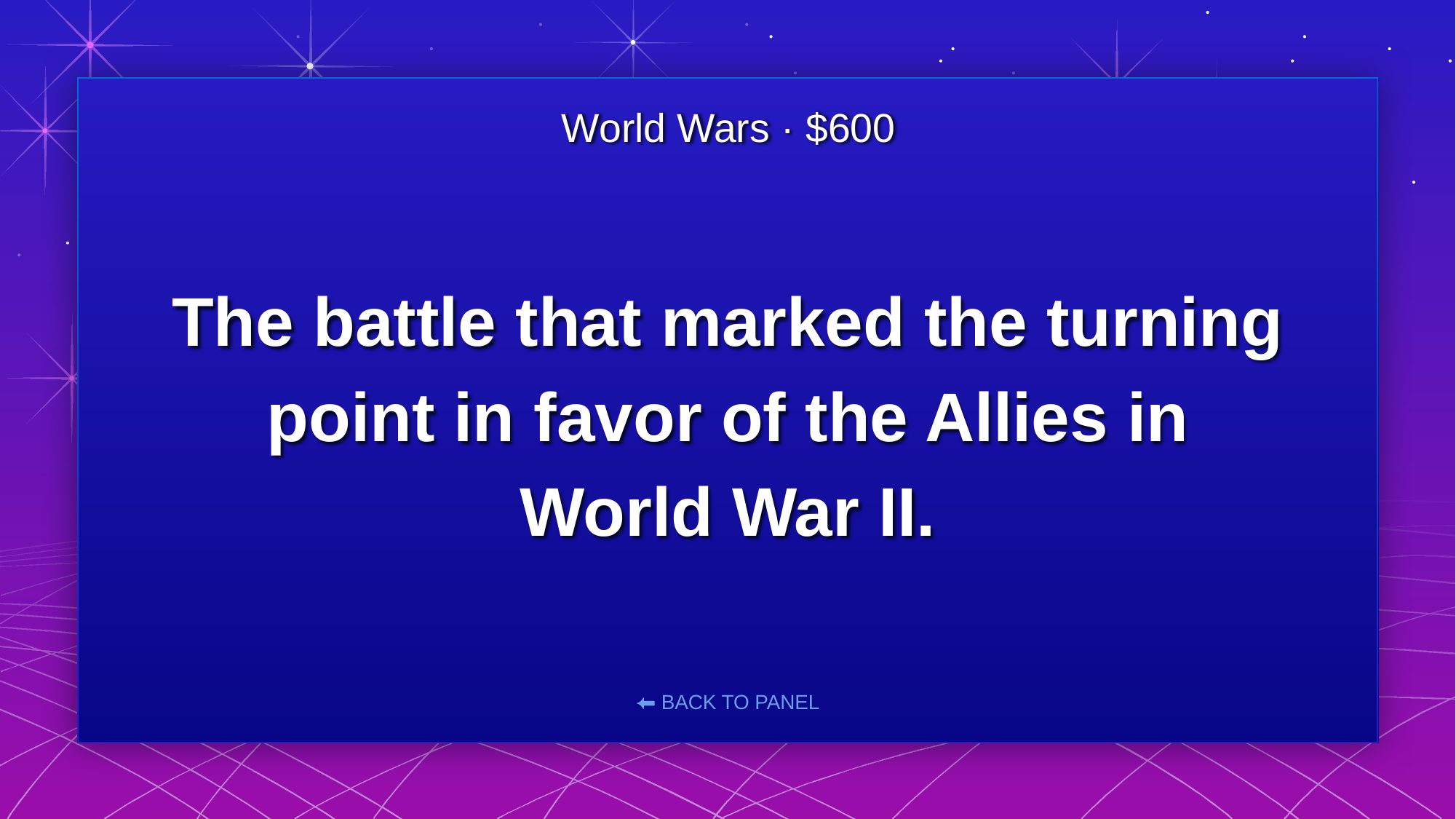

World Wars · $600
# The battle that marked the turning point in favor of the Allies in World War II.